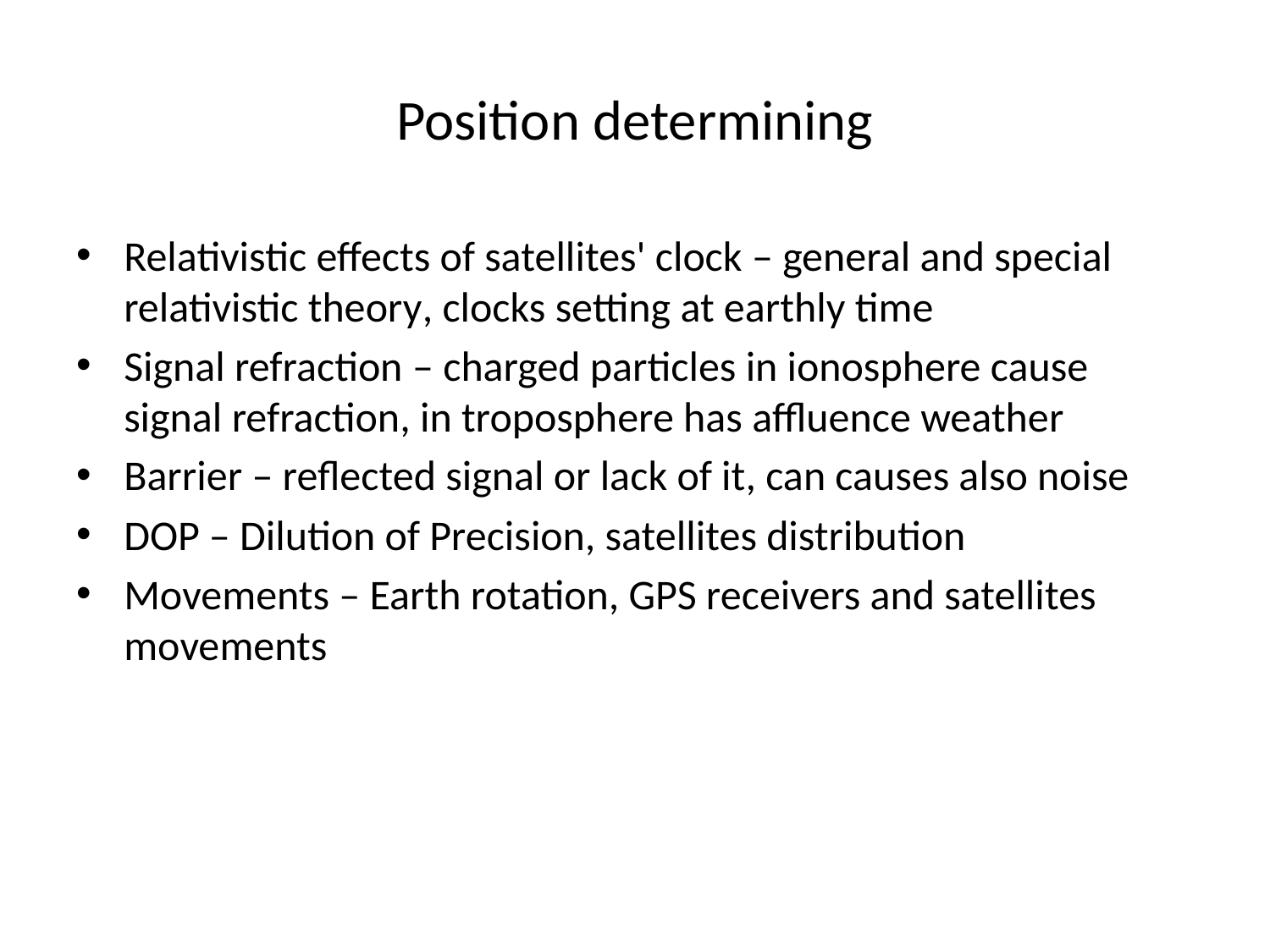

# Position determining
Relativistic effects of satellites' clock – general and special relativistic theory, clocks setting at earthly time
Signal refraction – charged particles in ionosphere cause signal refraction, in troposphere has affluence weather
Barrier – reflected signal or lack of it, can causes also noise
DOP – Dilution of Precision, satellites distribution
Movements – Earth rotation, GPS receivers and satellites movements